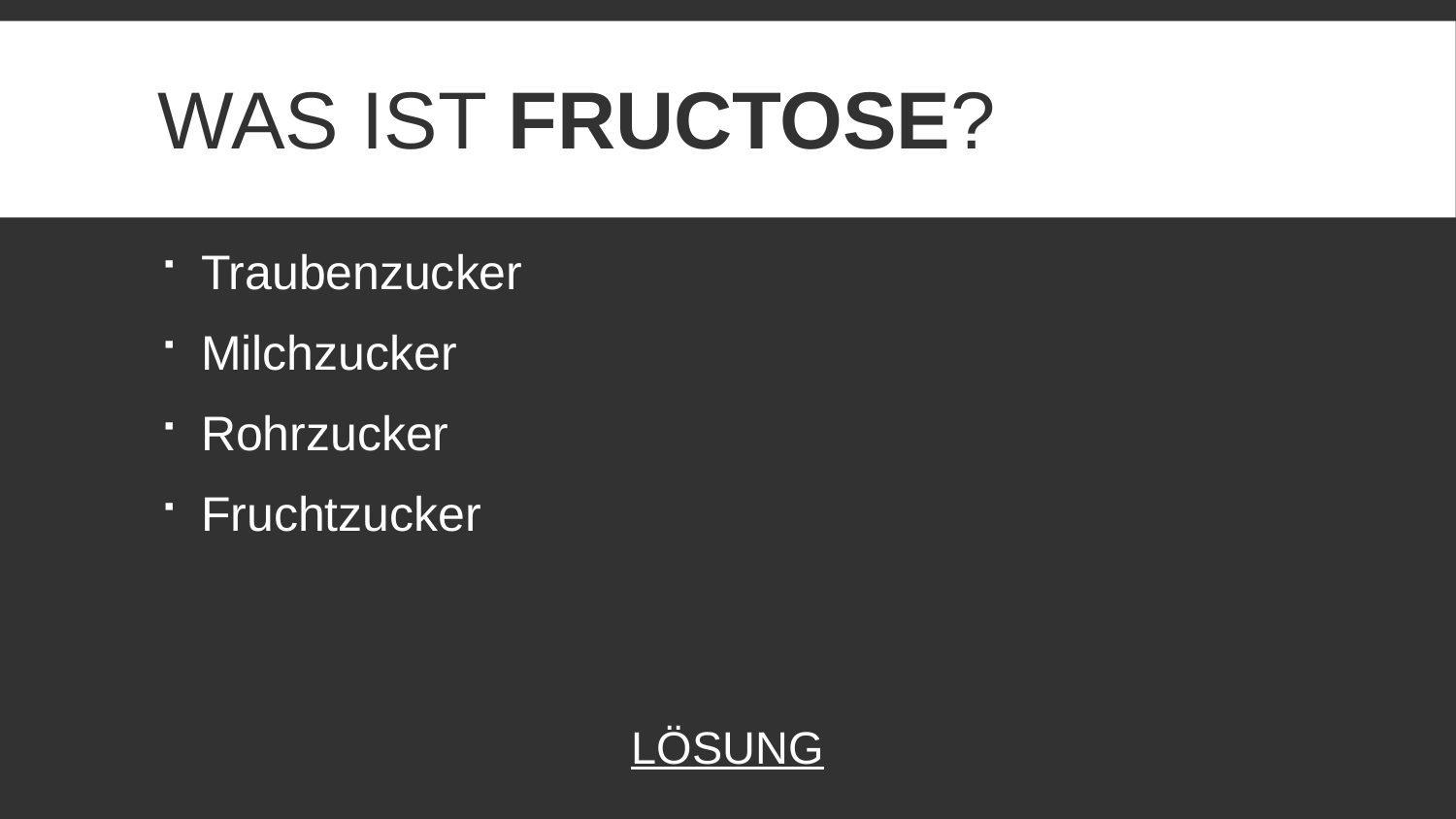

# Was ist Fructose?
 Traubenzucker
 Milchzucker
 Rohrzucker
 Fruchtzucker
LÖSUNG